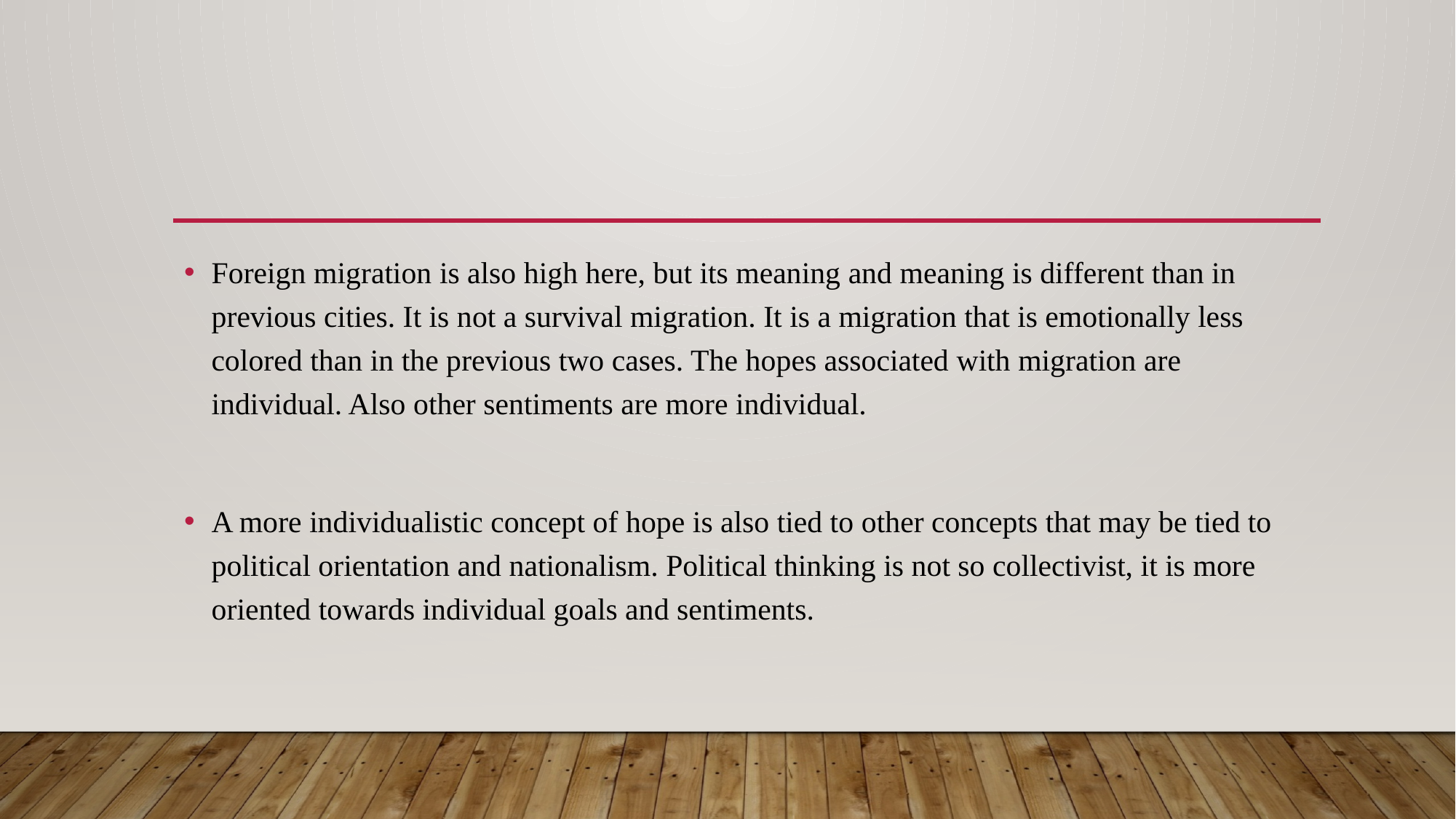

#
Foreign migration is also high here, but its meaning and meaning is different than in previous cities. It is not a survival migration. It is a migration that is emotionally less colored than in the previous two cases. The hopes associated with migration are individual. Also other sentiments are more individual.

A more individualistic concept of hope is also tied to other concepts that may be tied to political orientation and nationalism. Political thinking is not so collectivist, it is more oriented towards individual goals and sentiments.